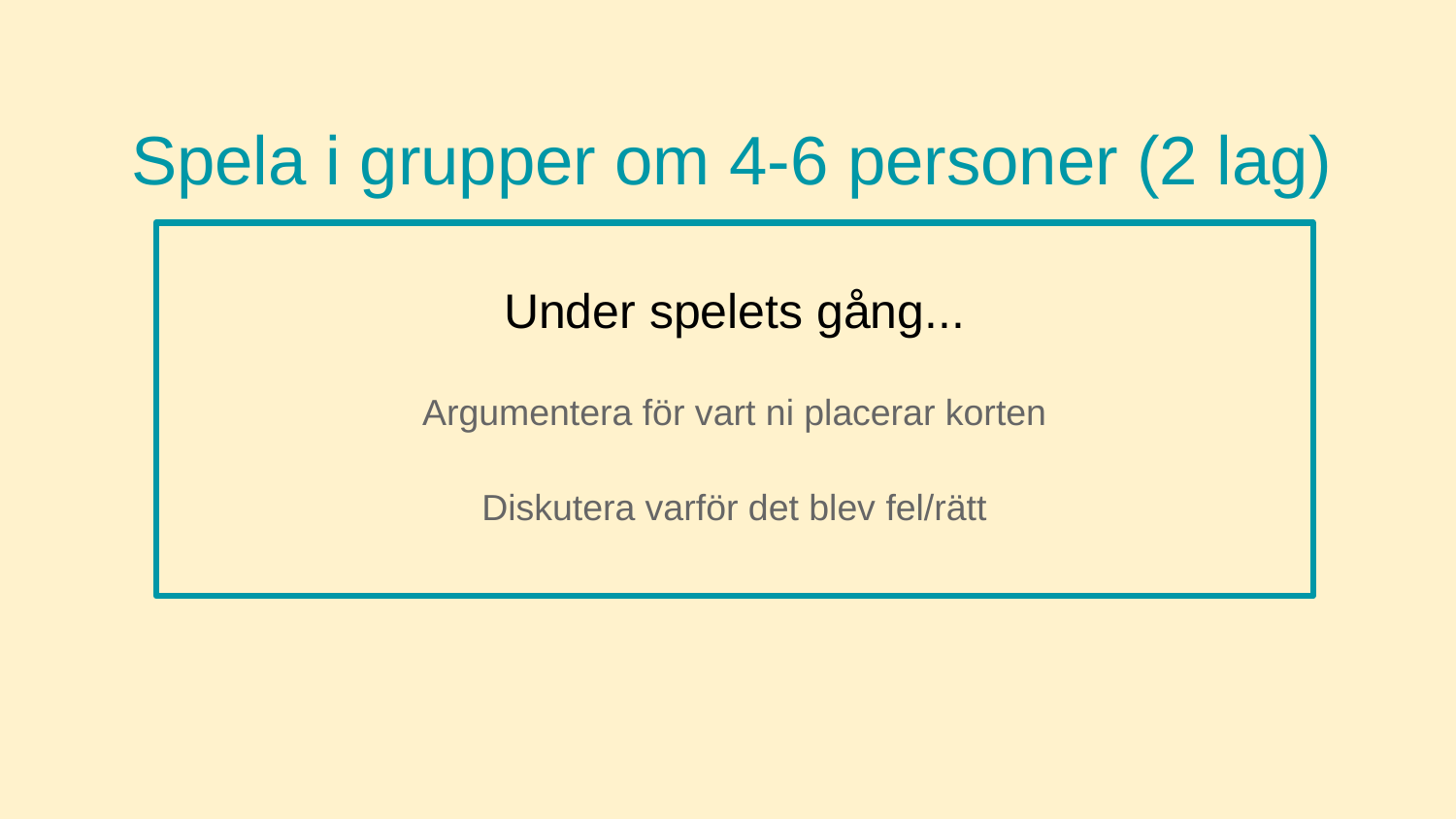

Spela i grupper om 4-6 personer (2 lag)

Under spelets gång...
Argumentera för vart ni placerar korten
Diskutera varför det blev fel/rätt